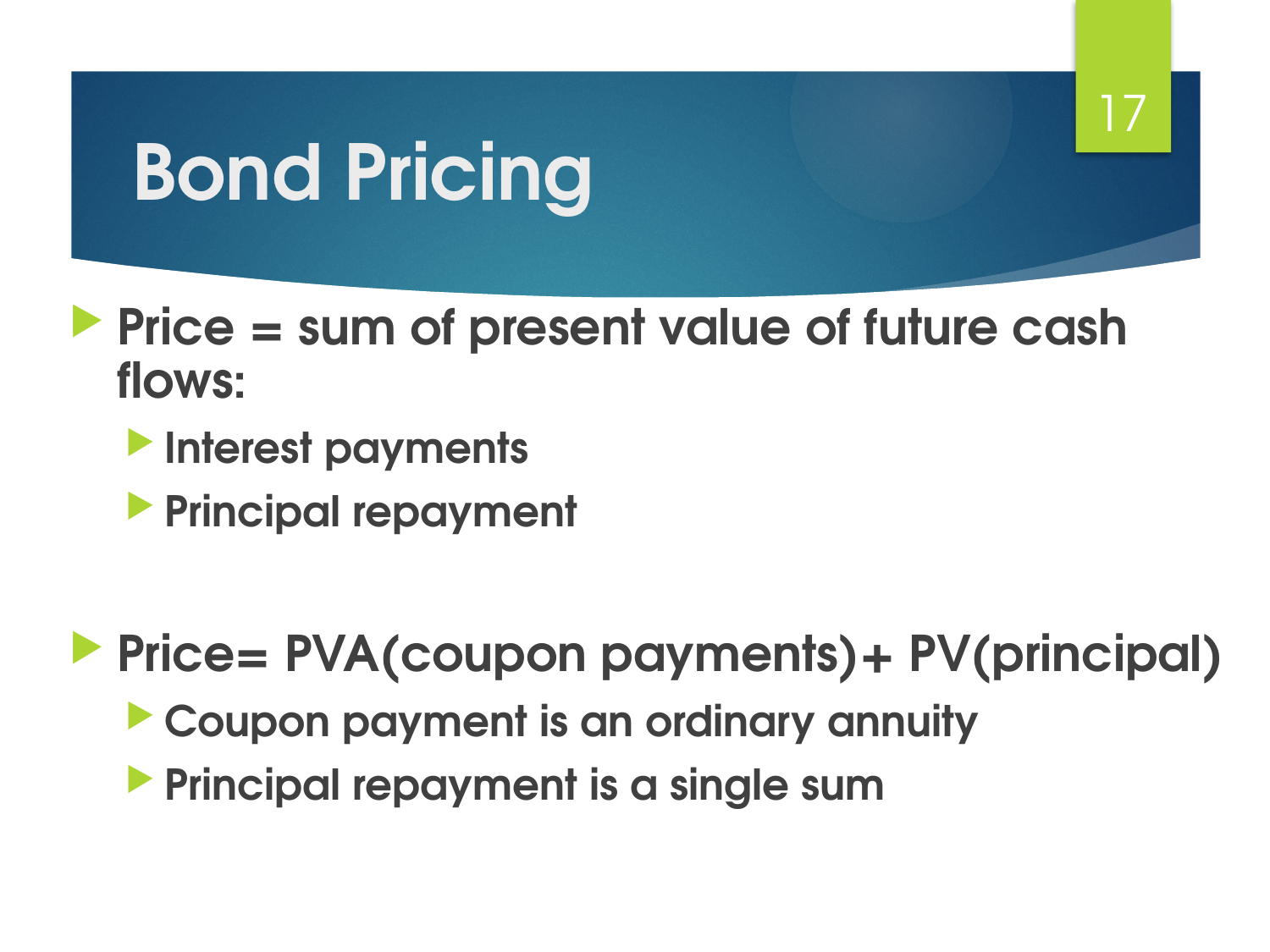

17
# Bond Pricing
Price = sum of present value of future cash flows:
Interest payments
Principal repayment

Price= PVA(coupon payments)+ PV(principal)
Coupon payment is an ordinary annuity
Principal repayment is a single sum